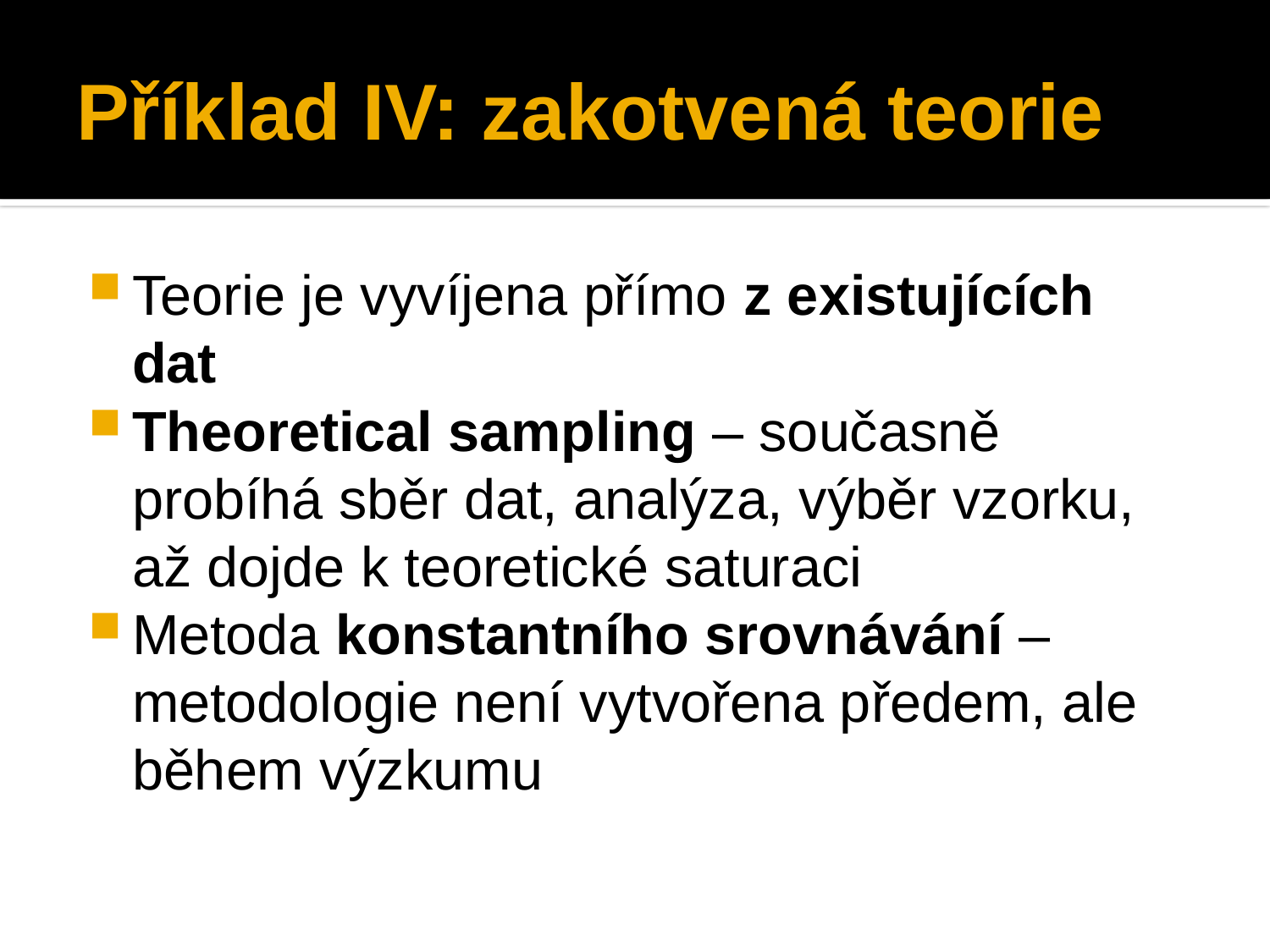

# Příklad IV: zakotvená teorie
Teorie je vyvíjena přímo z existujících dat
Theoretical sampling – současně probíhá sběr dat, analýza, výběr vzorku, až dojde k teoretické saturaci
Metoda konstantního srovnávání – metodologie není vytvořena předem, ale během výzkumu